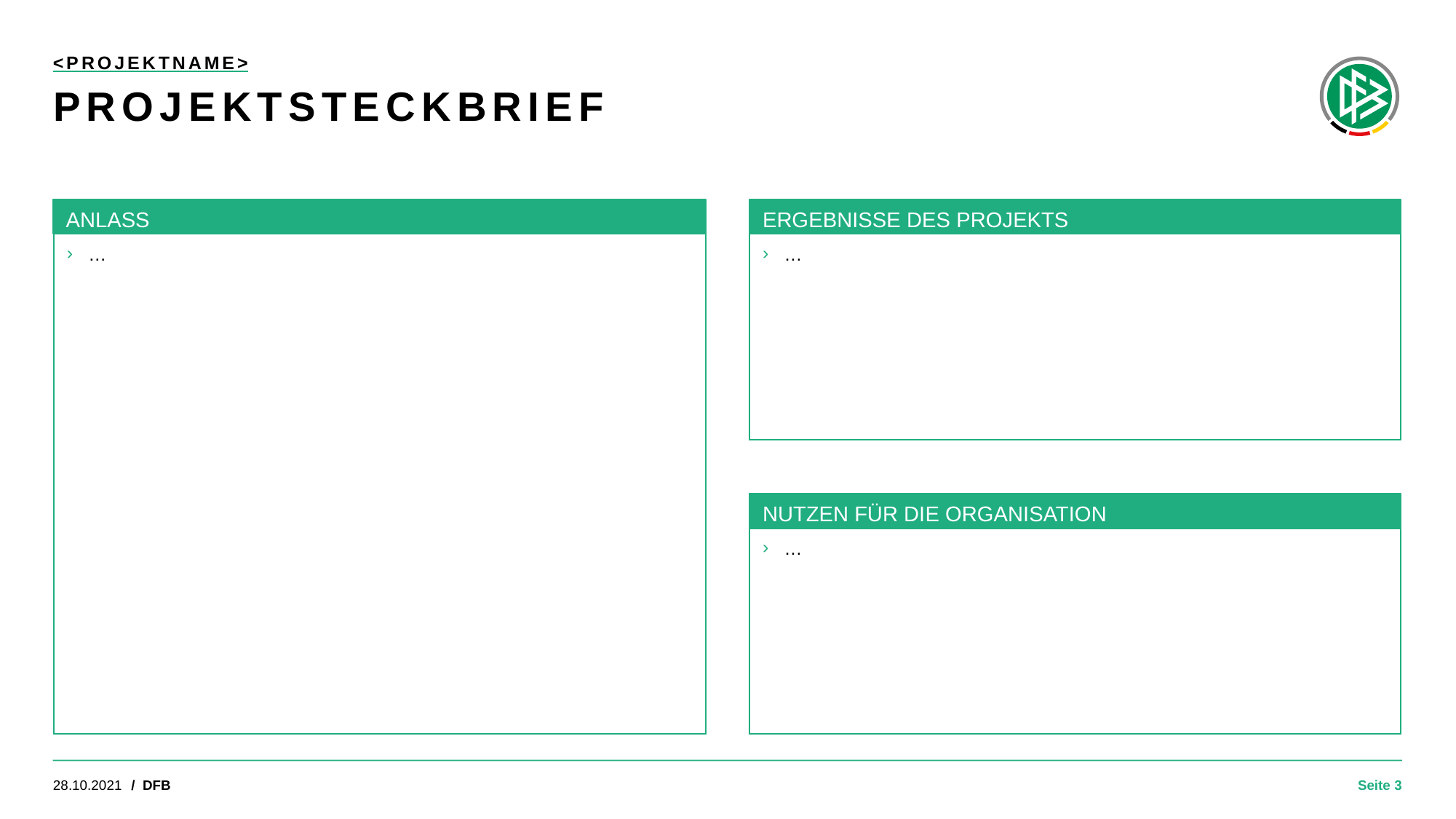

<PROJEKTNAME>
# Projektsteckbrief
ANLASS
ERGEBNISSE DES PROJEKTS
…
…
NUTZEN FÜR DIE ORGANISATION
…
28.10.2021
/  DFB
Seite 3